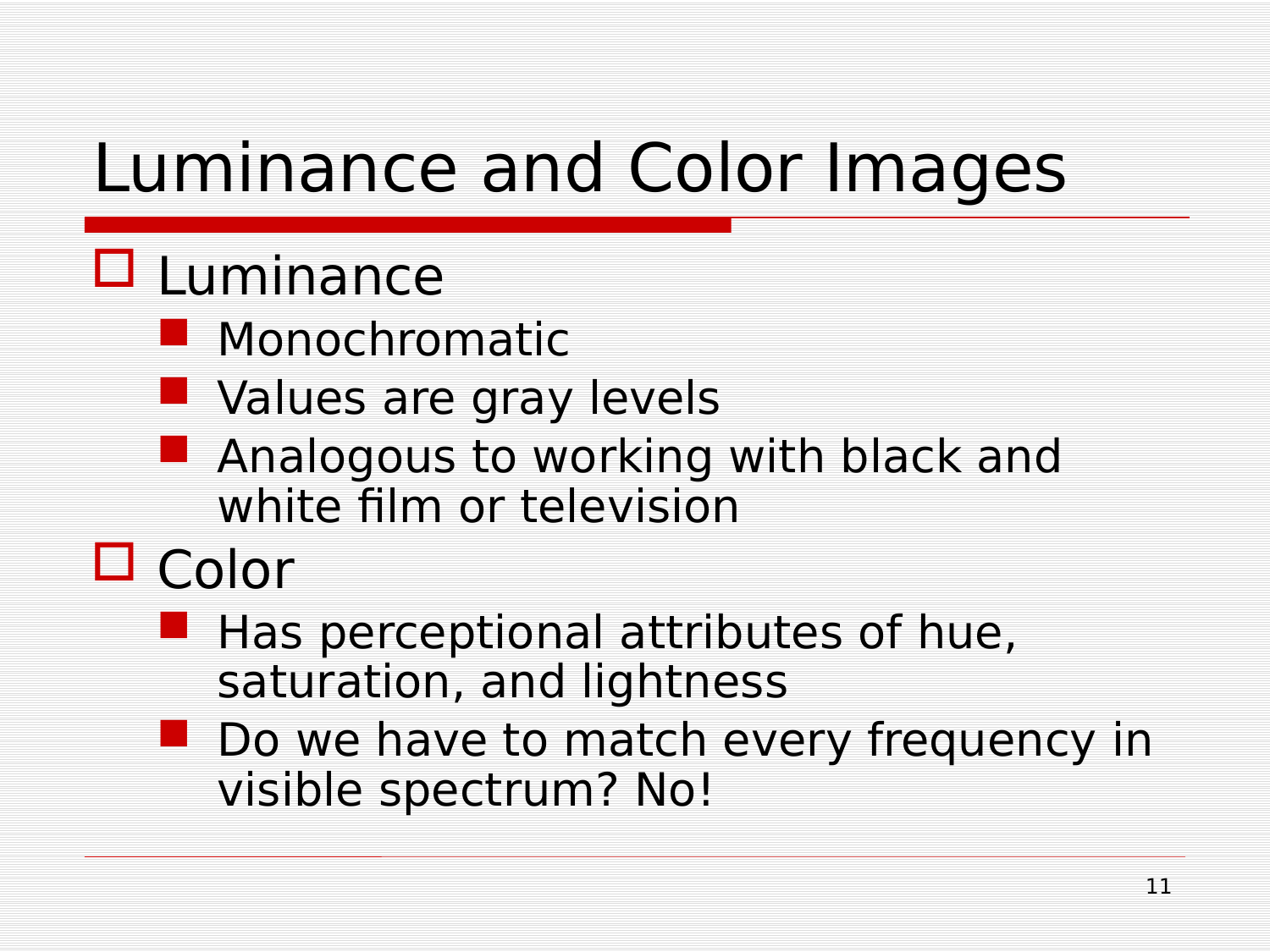

# Luminance and Color Images
Luminance
Monochromatic
Values are gray levels
Analogous to working with black and white film or television
Color
Has perceptional attributes of hue, saturation, and lightness
Do we have to match every frequency in visible spectrum? No!
11